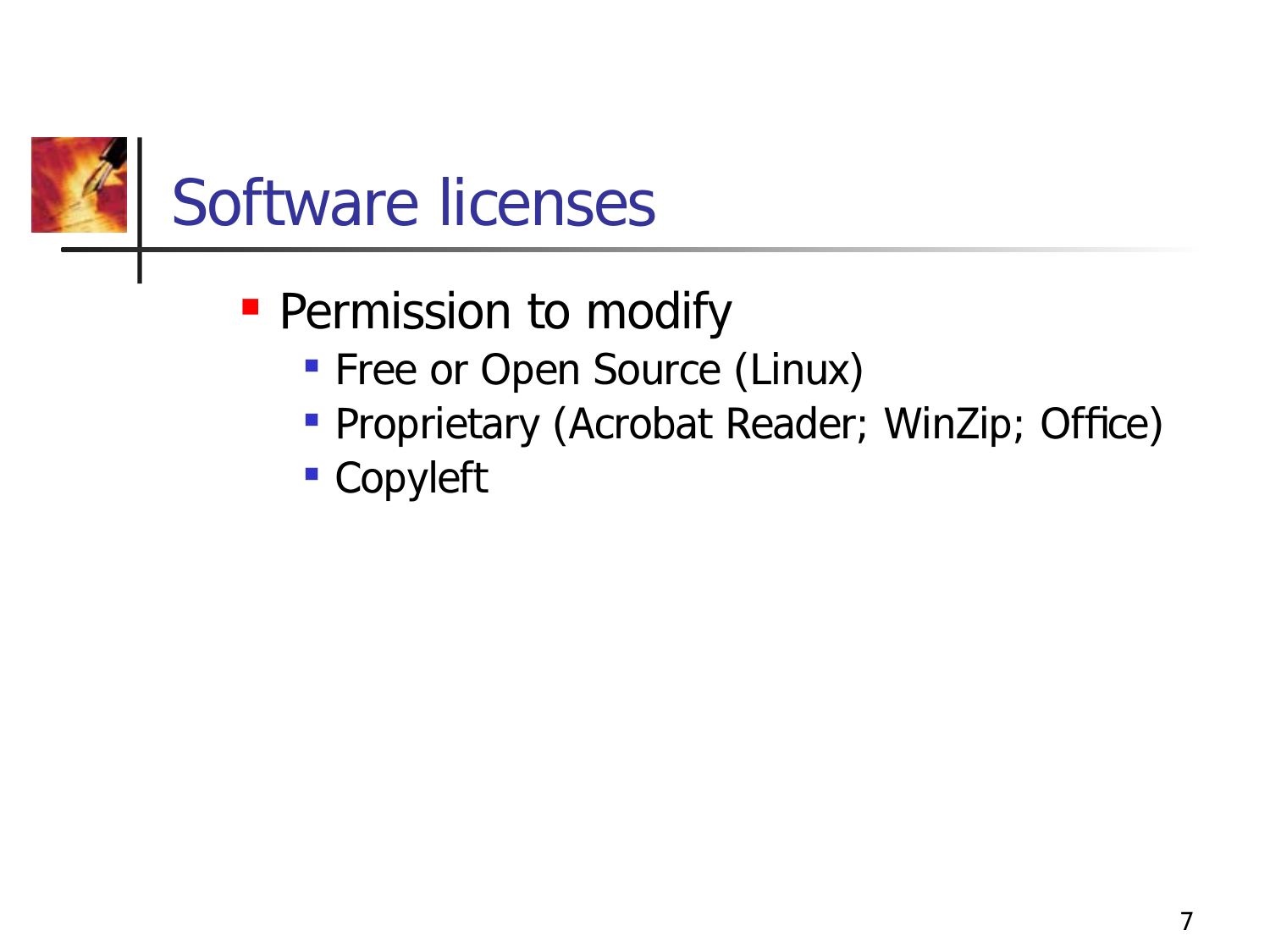

# Software licenses
Permission to modify
Free or Open Source (Linux)
Proprietary (Acrobat Reader; WinZip; Office)
Copyleft
7